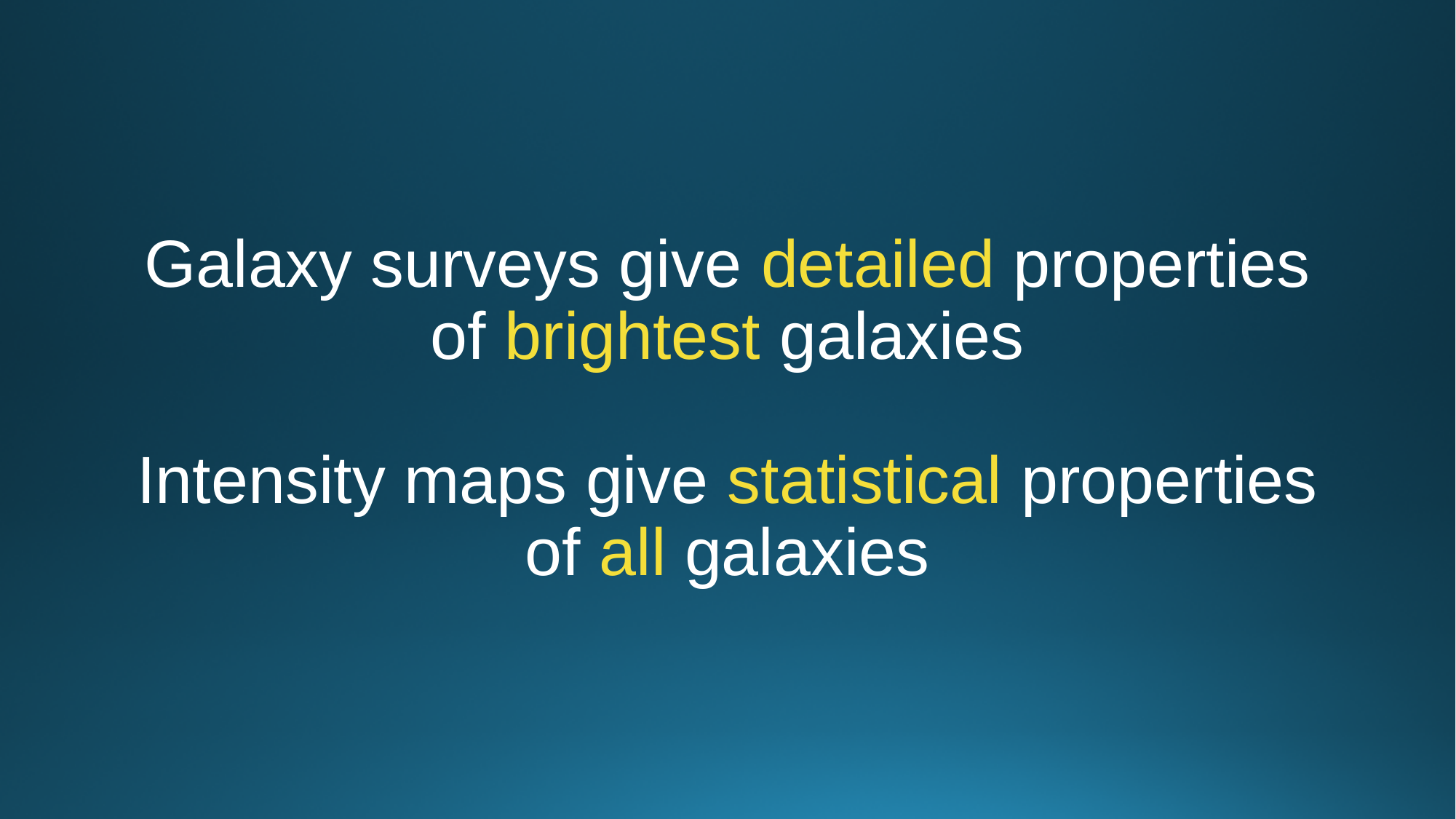

# Galaxy surveys give detailed properties of brightest galaxies Intensity maps give statistical properties of all galaxies